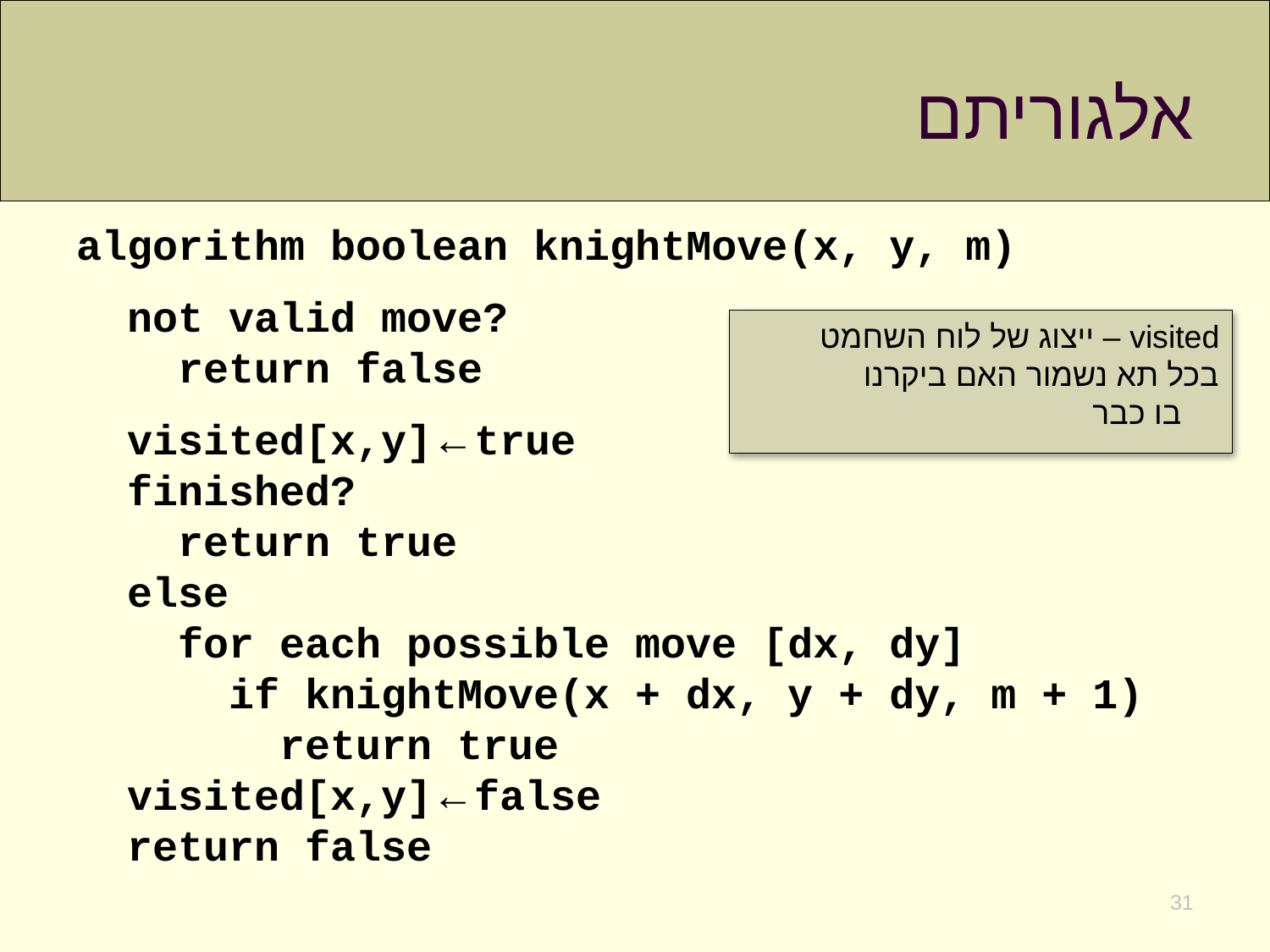

# אלגוריתם
algorithm boolean knightMove(x, y, m)
  not valid move?
    return false

  visited[x,y]←true
  finished?
    return true
  else
    for each possible move [dx, dy]
      if knightMove(x + dx, y + dy, m + 1)
        return true
  visited[x,y]←false
  return false
visited – ייצוג של לוח השחמט
	בכל תא נשמור האם ביקרנו
	בו כבר
31